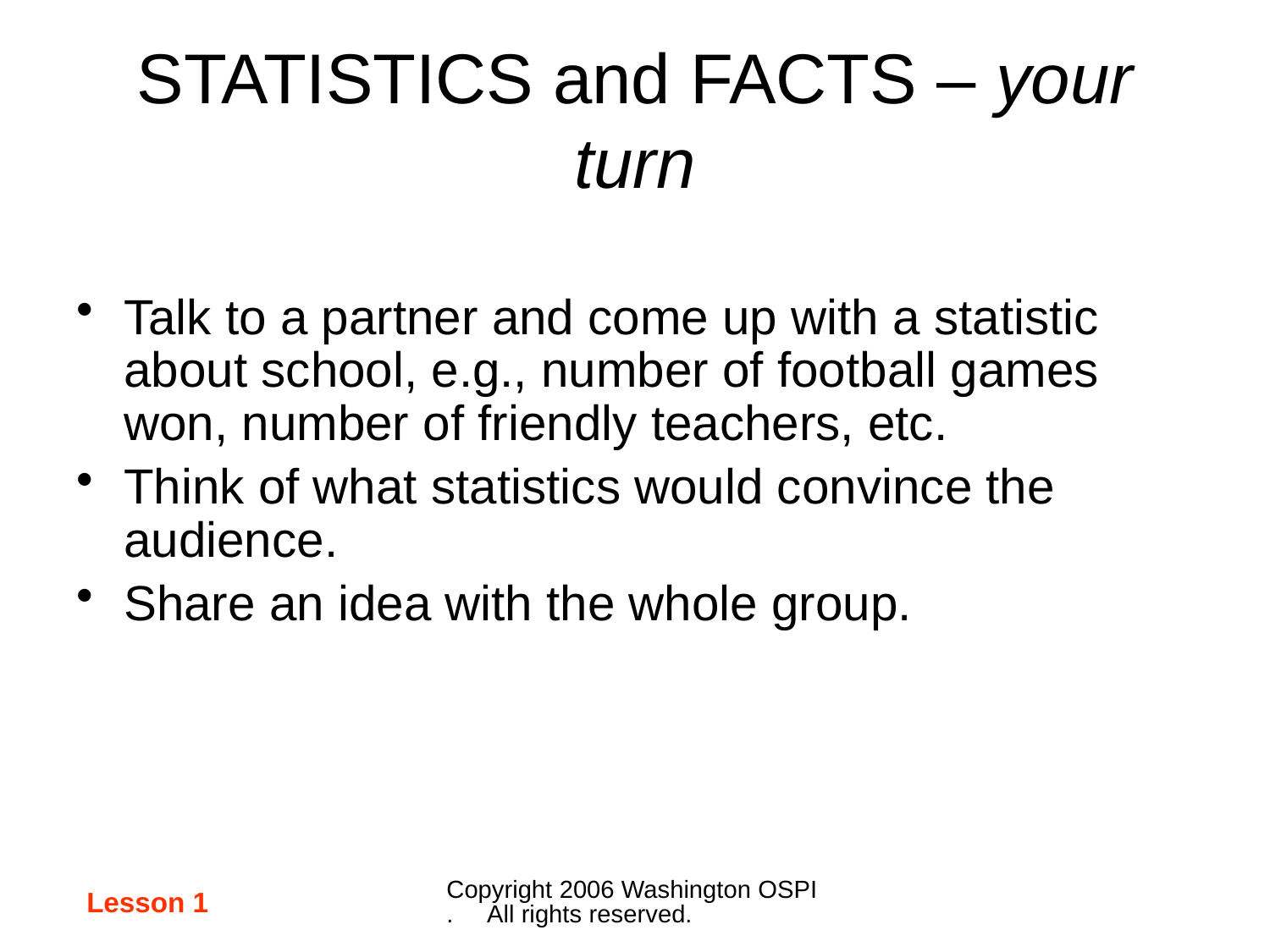

# STATISTICS and FACTS – your turn

Talk to a partner and come up with a statistic about school, e.g., number of football games won, number of friendly teachers, etc.
Think of what statistics would convince the audience.
Share an idea with the whole group.

Copyright 2006 Washington OSPI.     All rights reserved.
Lesson 1